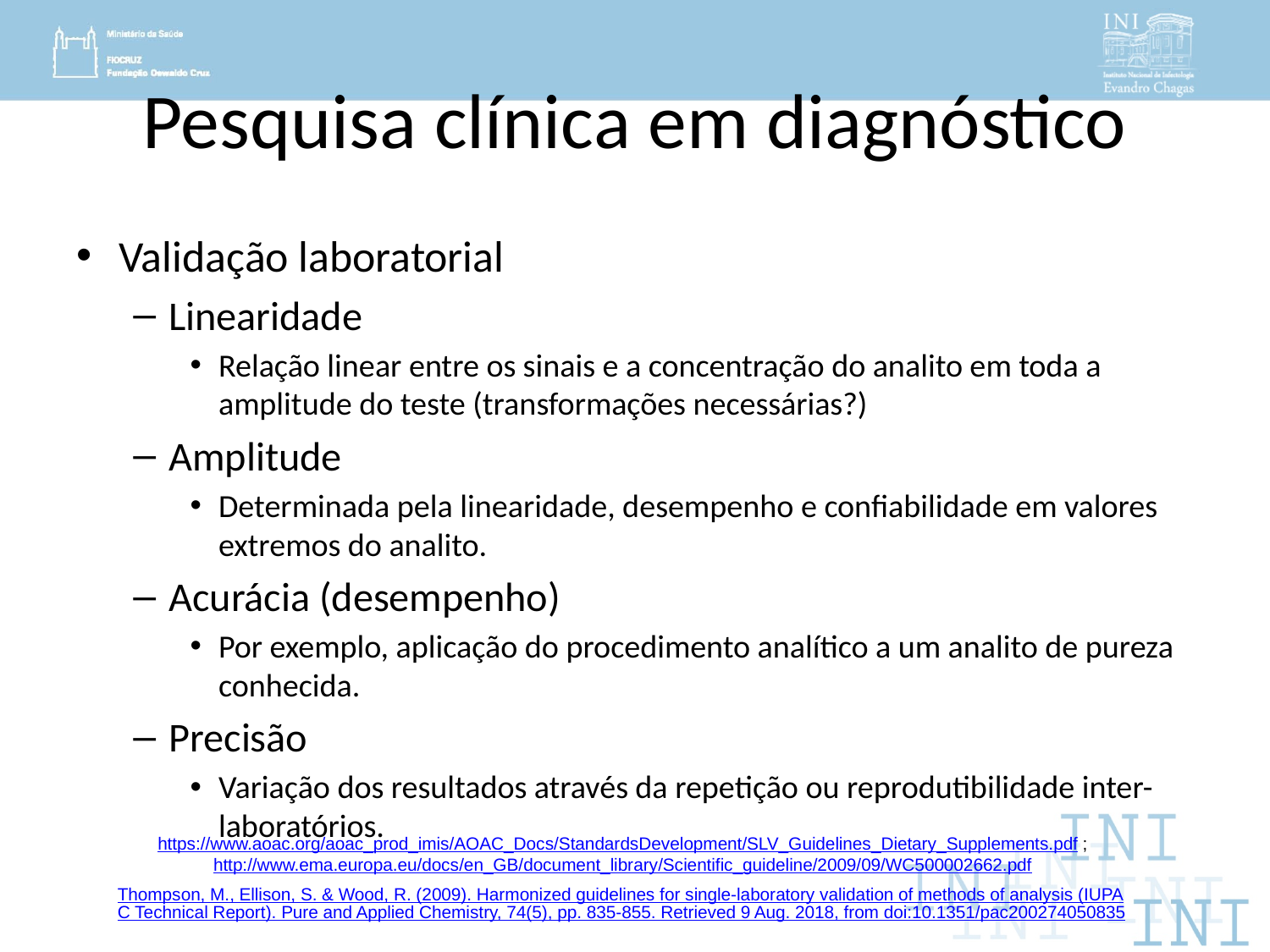

# Pesquisa clínica em diagnóstico
Validação laboratorial
Linearidade
Relação linear entre os sinais e a concentração do analito em toda a amplitude do teste (transformações necessárias?)
Amplitude
Determinada pela linearidade, desempenho e confiabilidade em valores extremos do analito.
Acurácia (desempenho)
Por exemplo, aplicação do procedimento analítico a um analito de pureza conhecida.
Precisão
Variação dos resultados através da repetição ou reprodutibilidade inter-laboratórios.
https://www.aoac.org/aoac_prod_imis/AOAC_Docs/StandardsDevelopment/SLV_Guidelines_Dietary_Supplements.pdf ; http://www.ema.europa.eu/docs/en_GB/document_library/Scientific_guideline/2009/09/WC500002662.pdf
Thompson, M., Ellison, S. & Wood, R. (2009). Harmonized guidelines for single-laboratory validation of methods of analysis (IUPAC Technical Report). Pure and Applied Chemistry, 74(5), pp. 835-855. Retrieved 9 Aug. 2018, from doi:10.1351/pac200274050835